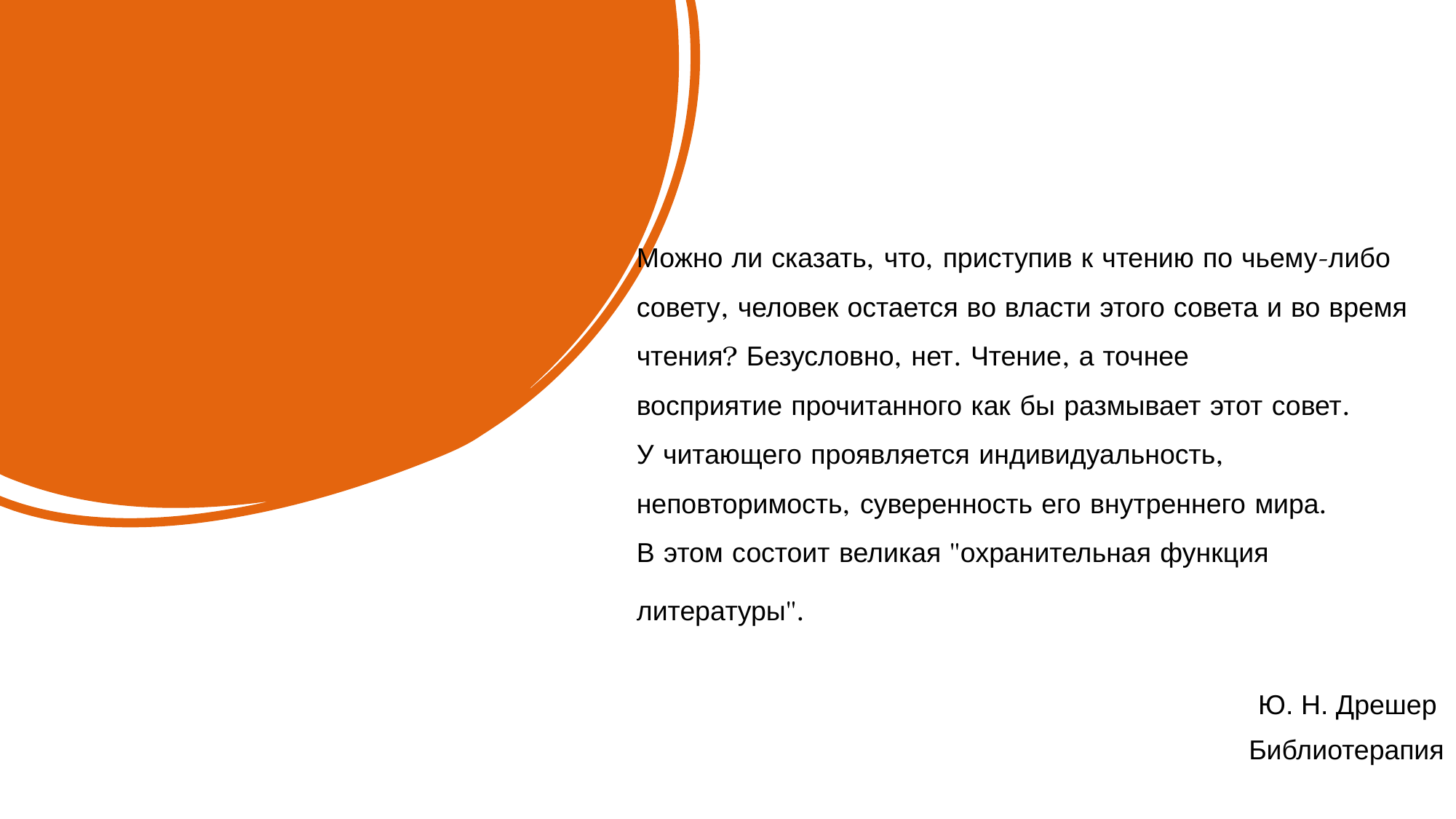

Можно ли сказать, что, приступив к чтению по чьему-либо совету, человек остается во власти этого совета и во время чтения? Безусловно, нет. Чтение, а точнее восприятие прочитанного как бы размывает этот совет. У читающего проявляется индивидуальность,                  неповторимость, суверенность его внутреннего мира. В этом состоит великая "охранительная функция
литературы".
Ю. Н. Дрешер
Библиотерапия